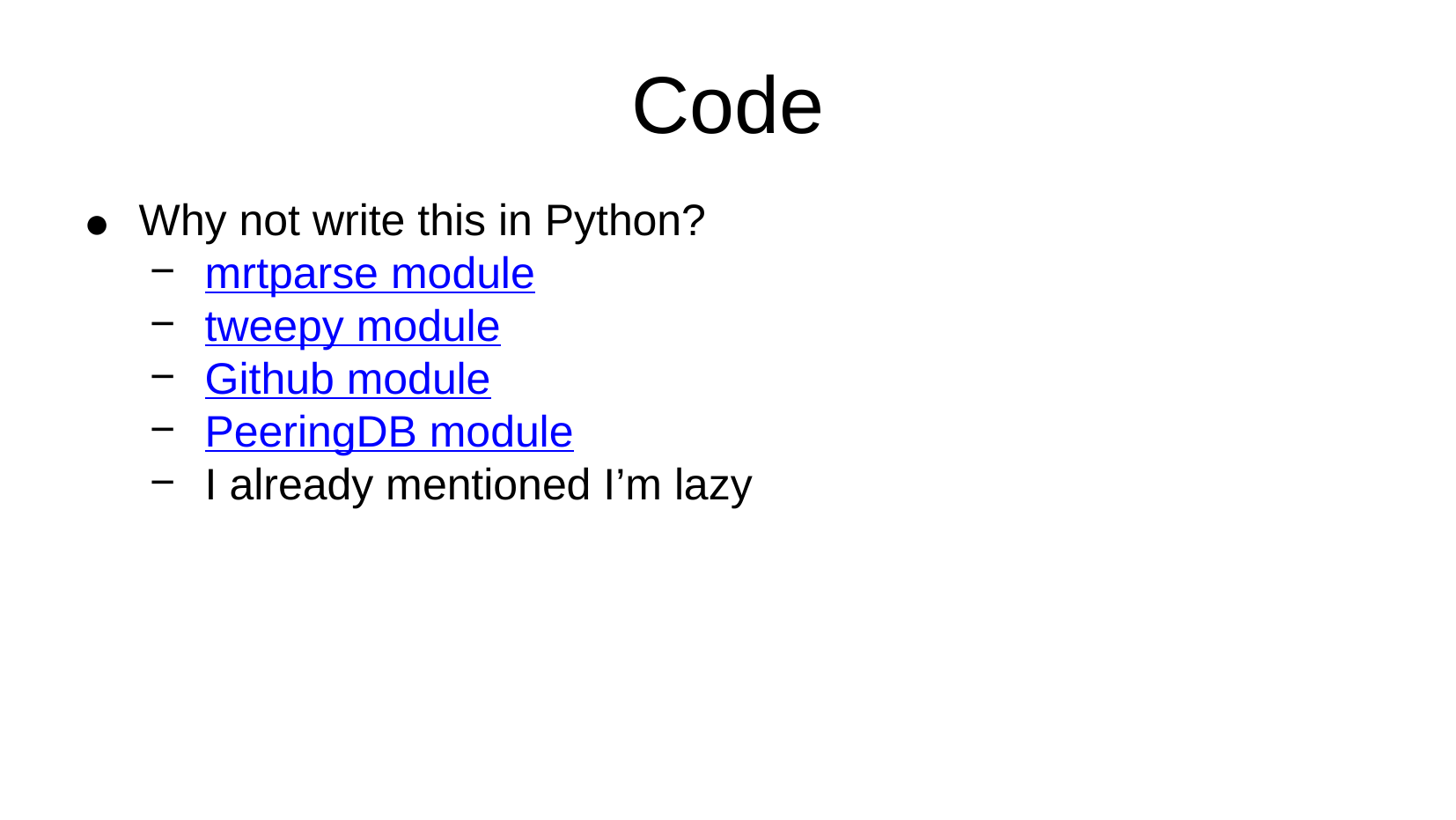

Code
Why not write this in Python?
mrtparse module
tweepy module
Github module
PeeringDB module
I already mentioned I’m lazy